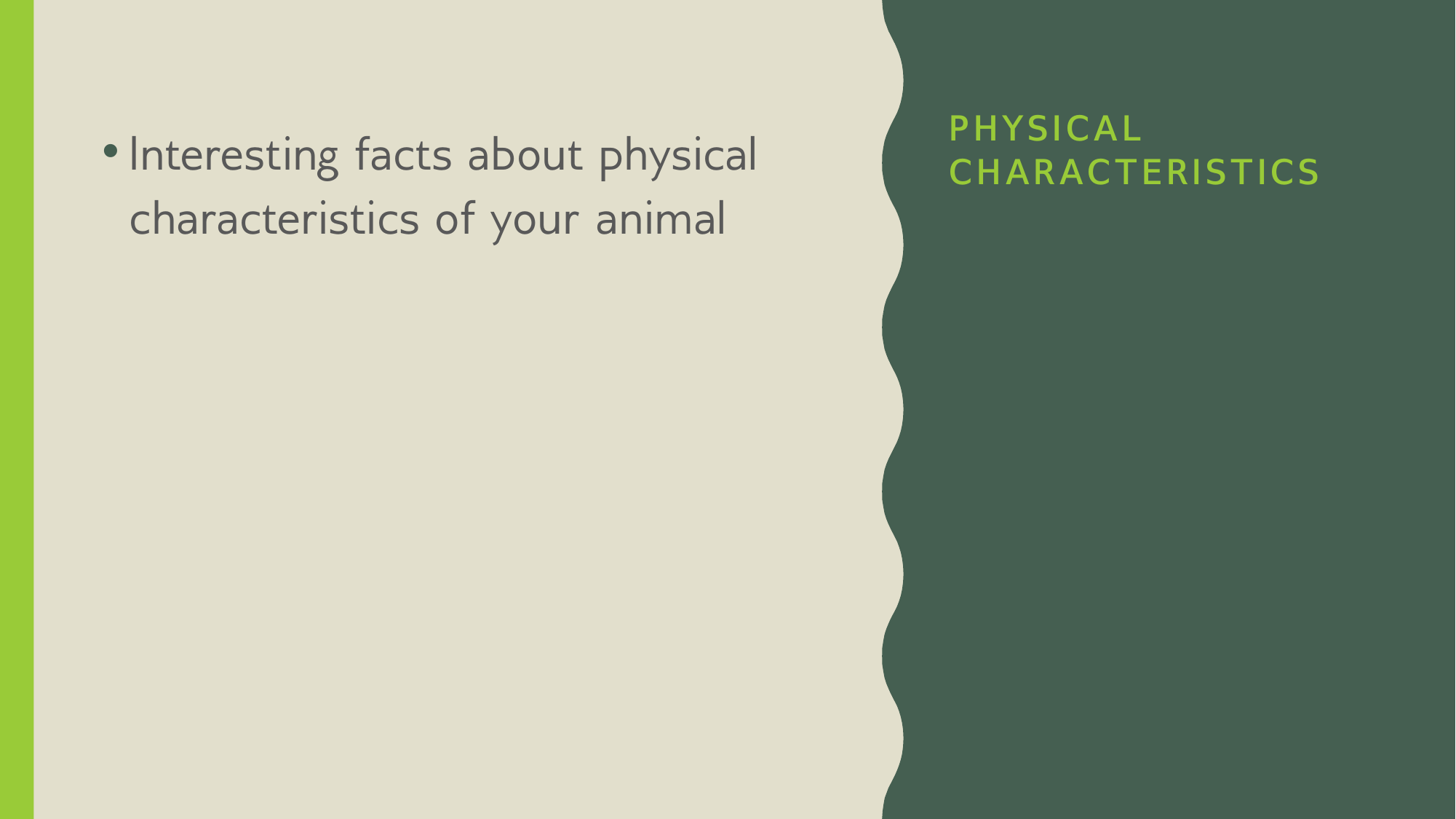

# Physical Characteristics
Interesting facts about physical characteristics of your animal